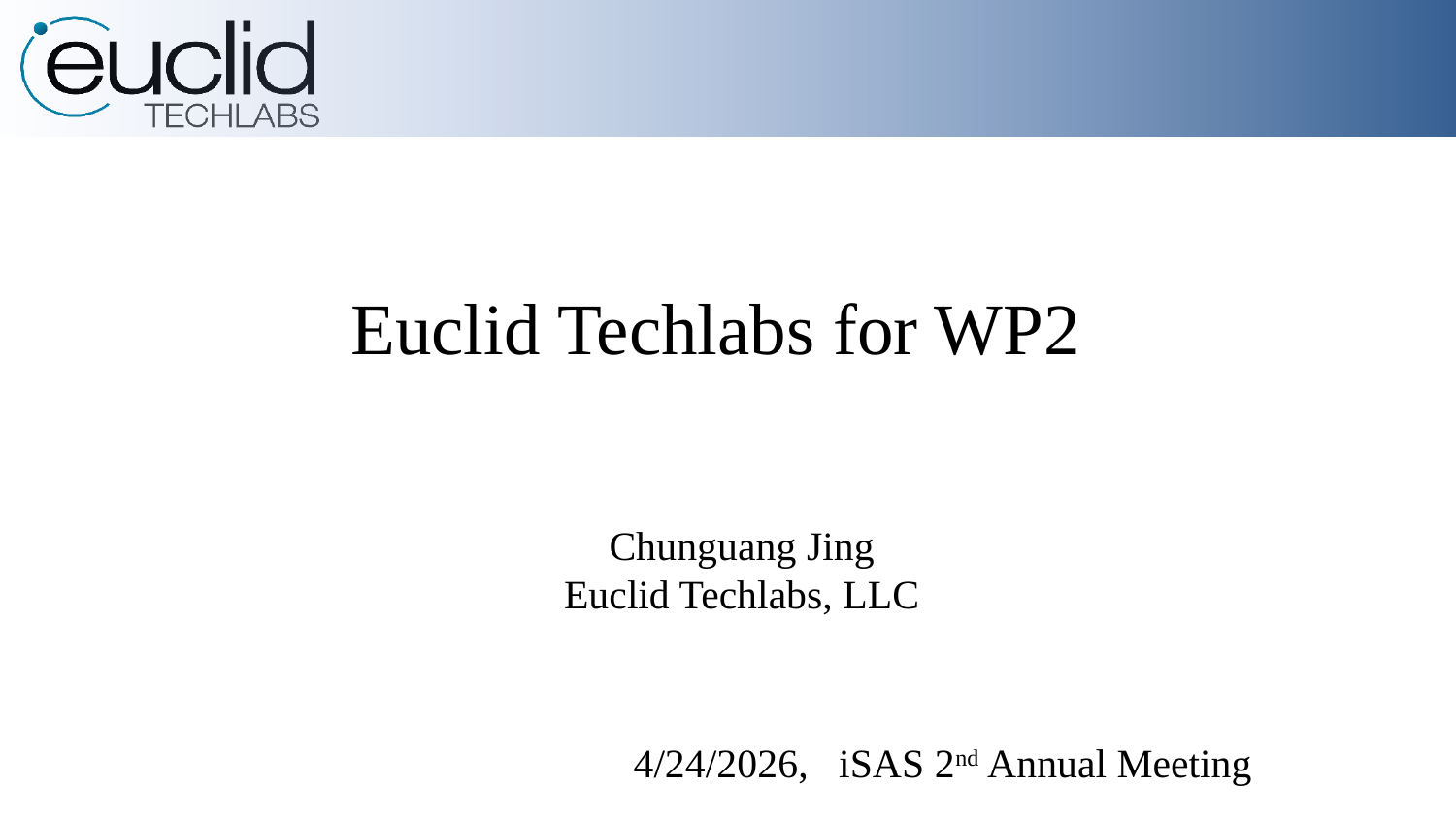

# Euclid Techlabs for WP2
Chunguang Jing
Euclid Techlabs, LLC
4/24/2026,   iSAS 2nd Annual Meeting